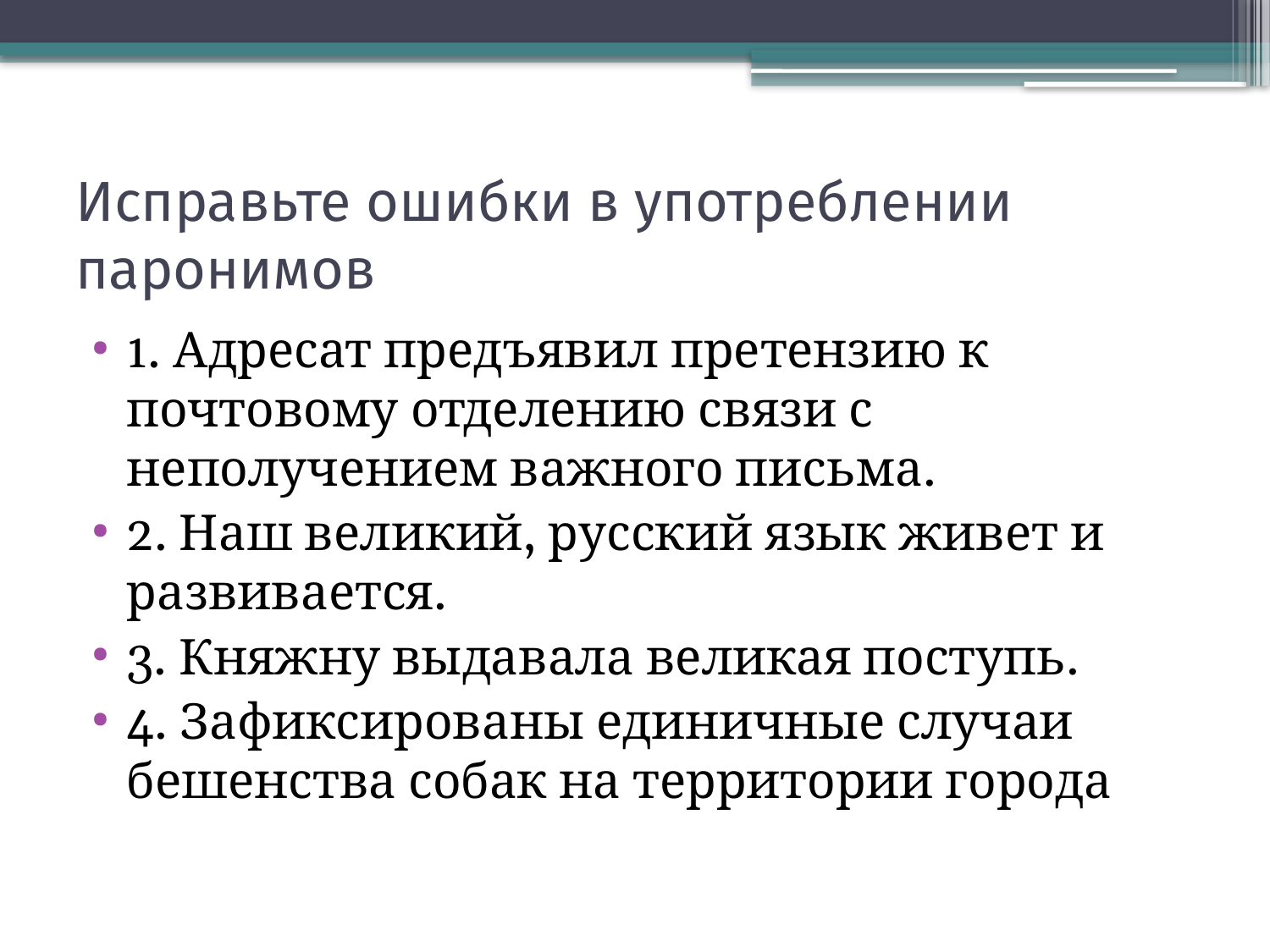

# Исправьте ошибки в употреблении паронимов
1. Адресат предъявил претензию к почтовому отделению связи с неполучением важного письма.
2. Наш великий, русский язык живет и развивается.
3. Княжну выдавала великая поступь.
4. Зафиксированы единичные случаи бешенства собак на территории города